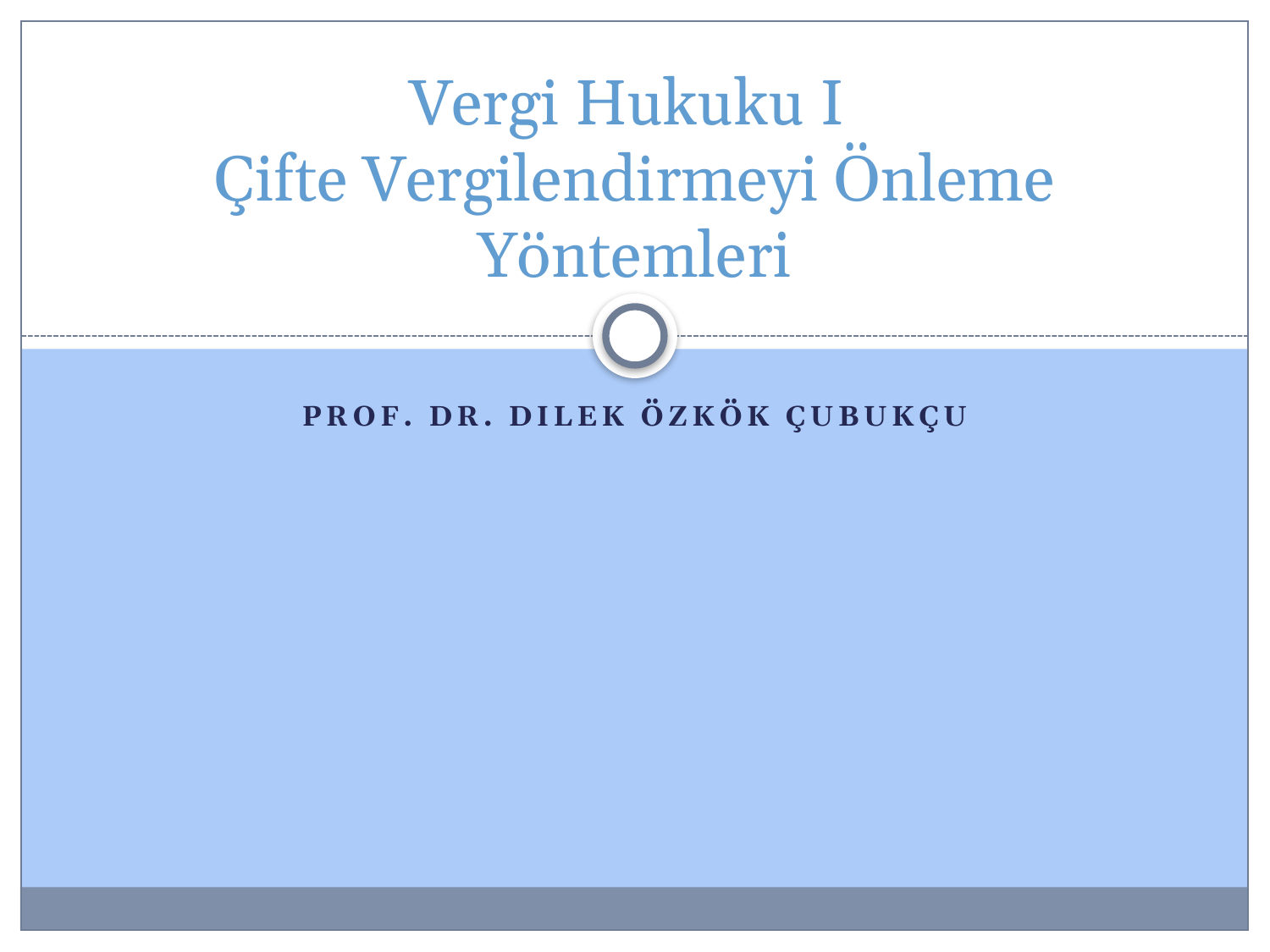

# Vergi Hukuku I Çifte Vergilendirmeyi Önleme Yöntemleri
ProF. DR. Dilek ÖZKÖK ÇUBUKÇU